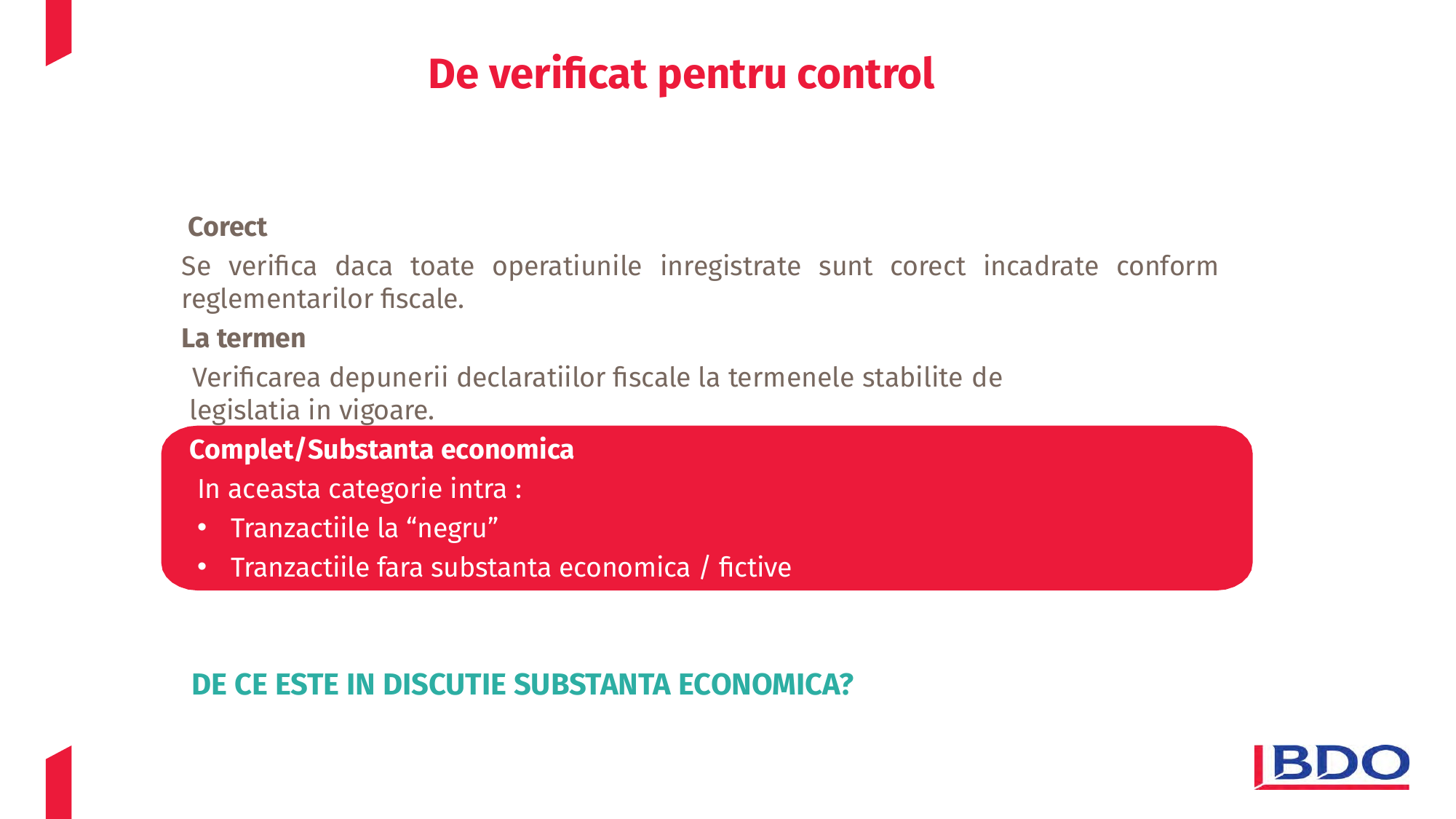

# De verificat pentru control
	Corect
Se verifica daca toate operatiunile inregistrate sunt corect incadrate conform  reglementarilor fiscale.
La termen
Verificarea depunerii declaratiilor fiscale la termenele stabilite de
legislatia in vigoare.
	Complet/Substanta economica
In aceasta categorie intra :
Tranzactiile la “negru”
Tranzactiile fara substanta economica / fictive

DE CE ESTE IN DISCUTIE SUBSTANTA ECONOMICA?